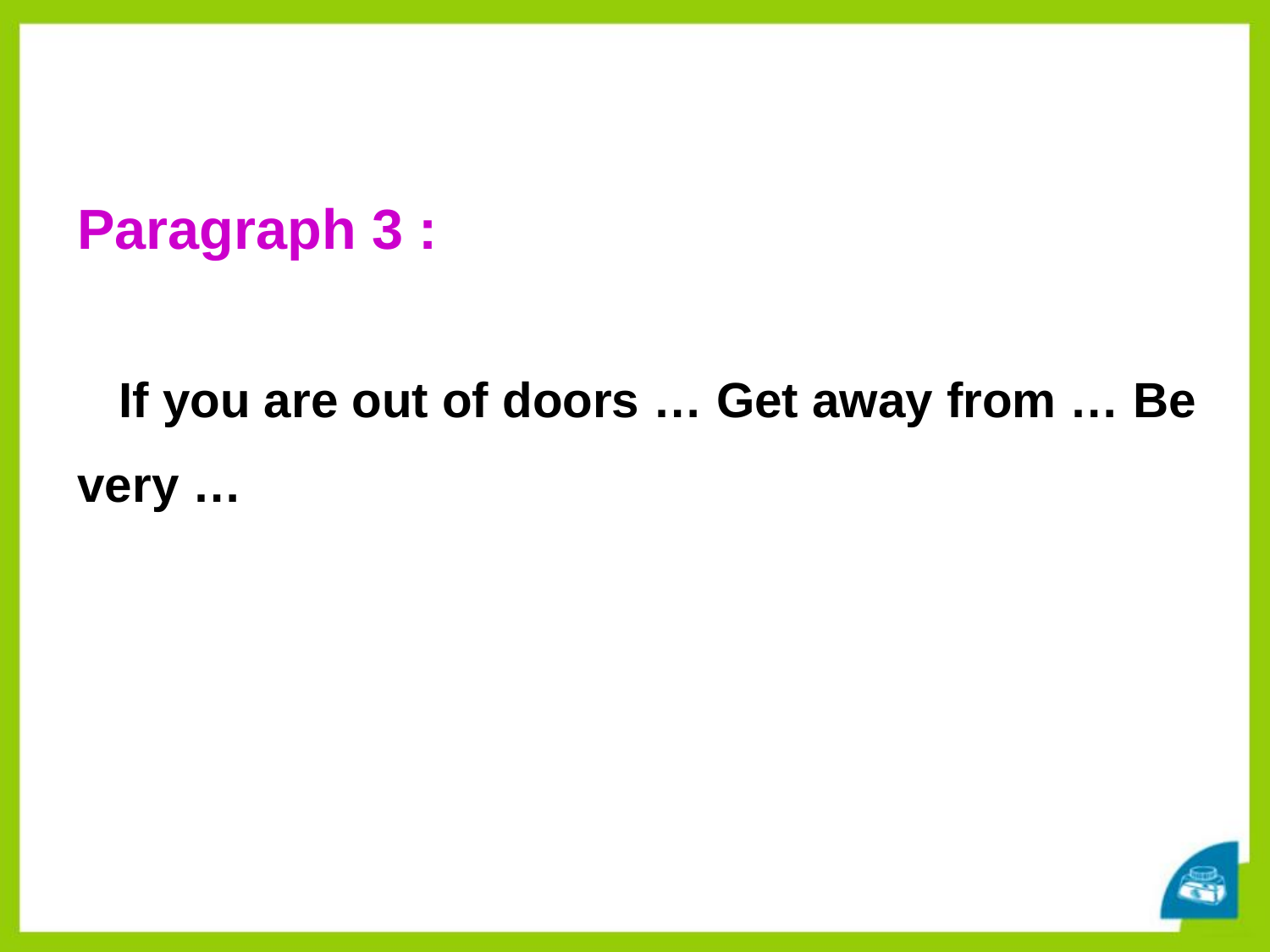

Paragraph 3 :

   If you are out of doors … Get away from … Be
very …